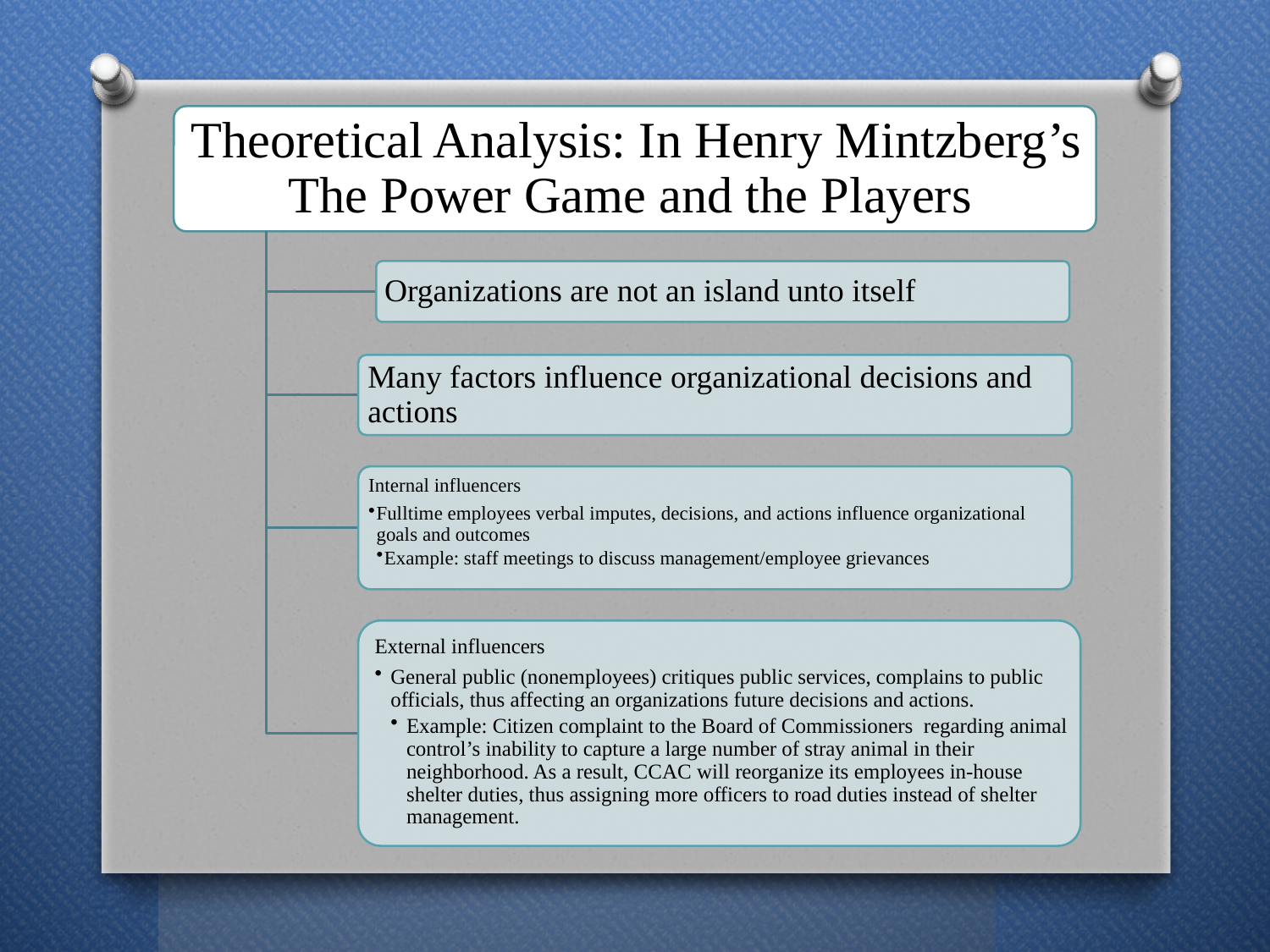

Theoretical Analysis: In Henry Mintzberg’s The Power Game and the Players
Organizations are not an island unto itself
Many factors influence organizational decisions and actions
Internal influencers
Fulltime employees verbal imputes, decisions, and actions influence organizational goals and outcomes
Example: staff meetings to discuss management/employee grievances
External influencers
General public (nonemployees) critiques public services, complains to public officials, thus affecting an organizations future decisions and actions.
Example: Citizen complaint to the Board of Commissioners  regarding animal control’s inability to capture a large number of stray animal in their neighborhood. As a result, CCAC will reorganize its employees in-house shelter duties, thus assigning more officers to road duties instead of shelter management.